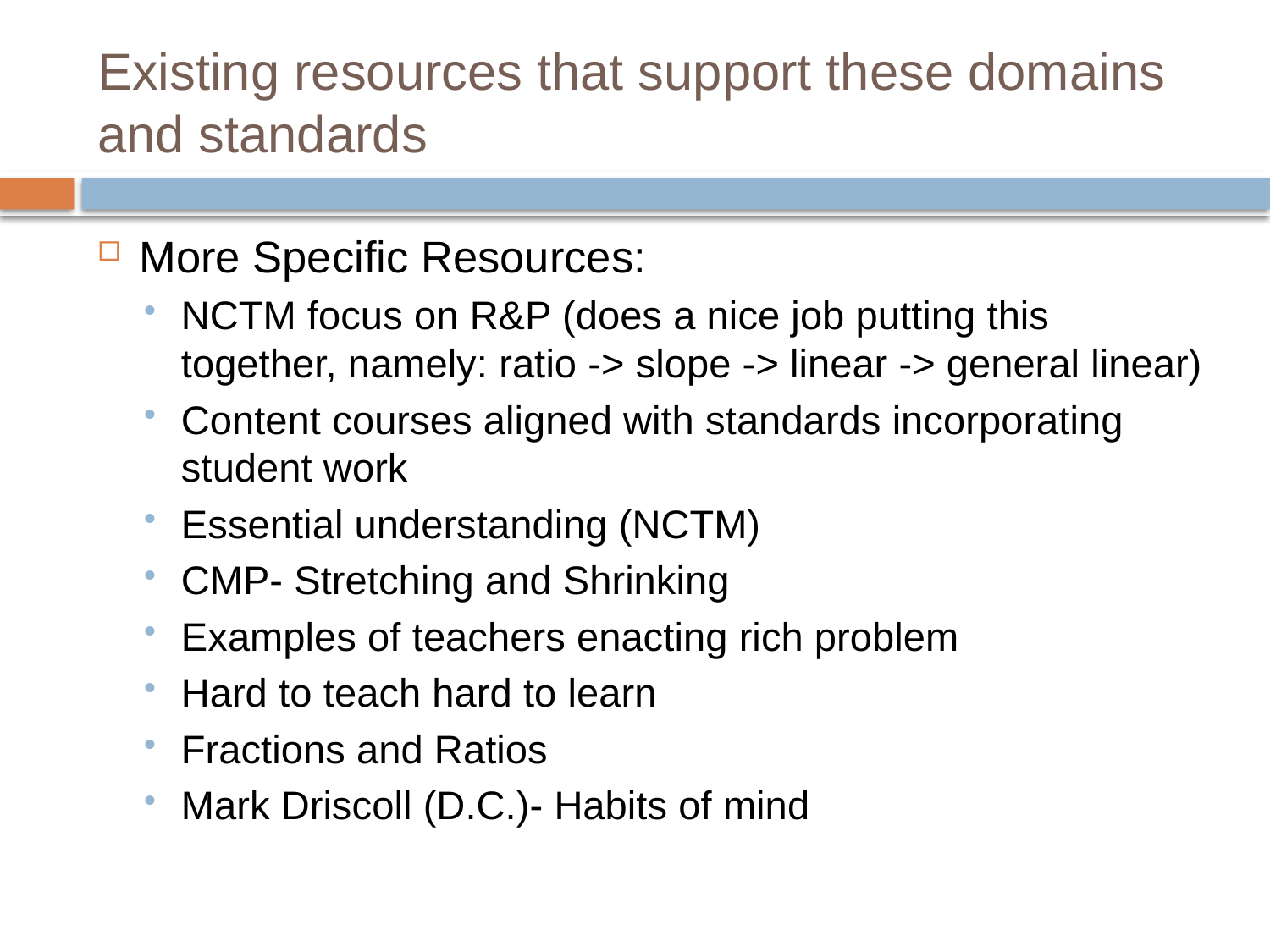

# Existing resources that support these domains and standards
More Specific Resources:
NCTM focus on R&P (does a nice job putting this together, namely: ratio -> slope -> linear -> general linear)
Content courses aligned with standards incorporating student work
Essential understanding (NCTM)
CMP- Stretching and Shrinking
Examples of teachers enacting rich problem
Hard to teach hard to learn
Fractions and Ratios
Mark Driscoll (D.C.)- Habits of mind